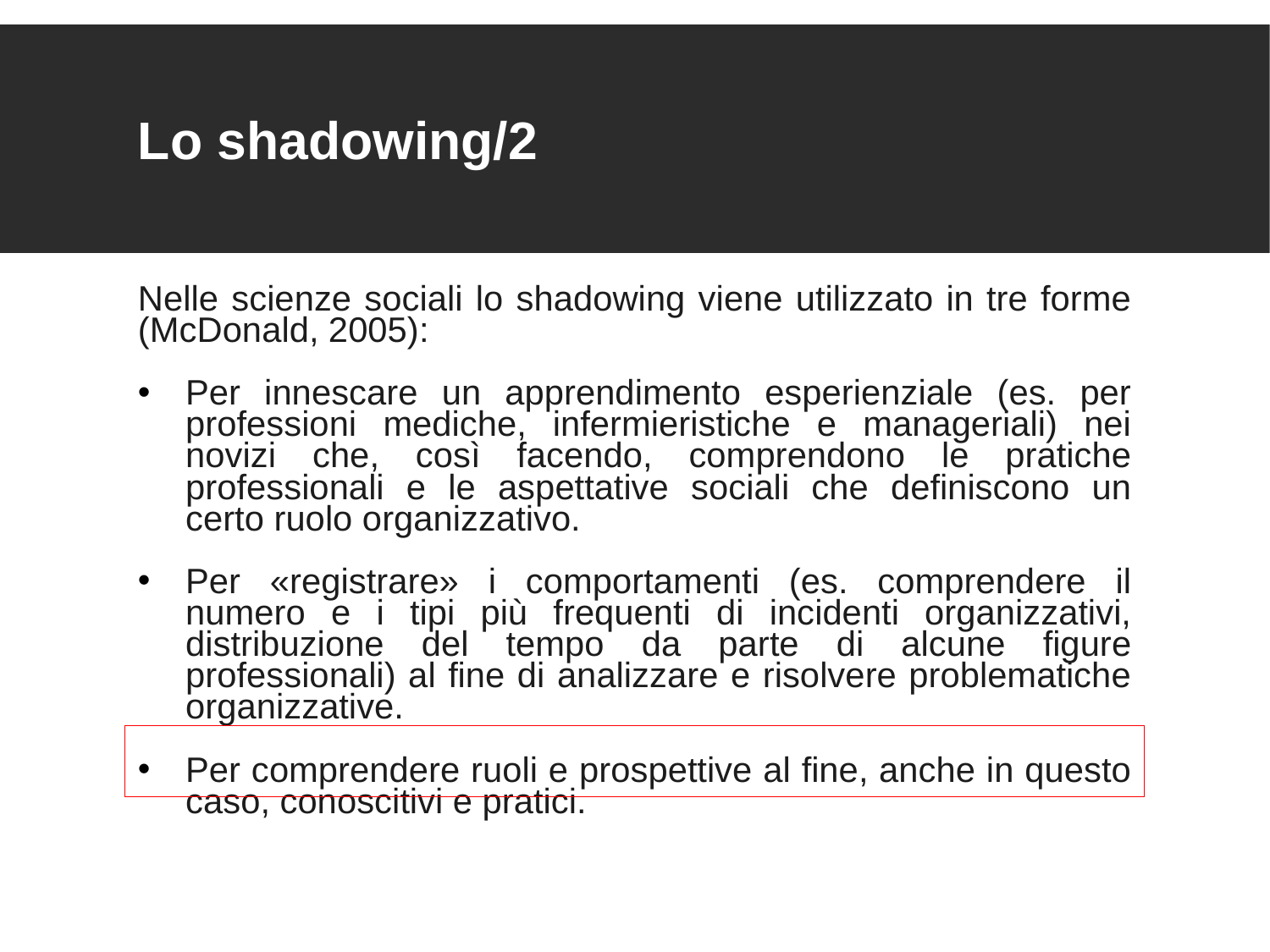

Lo shadowing/2
Nelle scienze sociali lo shadowing viene utilizzato in tre forme (McDonald, 2005):

Per innescare un apprendimento esperienziale (es. per professioni mediche, infermieristiche e manageriali) nei novizi che, così facendo, comprendono le pratiche professionali e le aspettative sociali che definiscono un certo ruolo organizzativo.

Per «registrare» i comportamenti (es. comprendere il numero e i tipi più frequenti di incidenti organizzativi, distribuzione del tempo da parte di alcune figure professionali) al fine di analizzare e risolvere problematiche organizzative.

Per comprendere ruoli e prospettive al fine, anche in questo caso, conoscitivi e pratici.